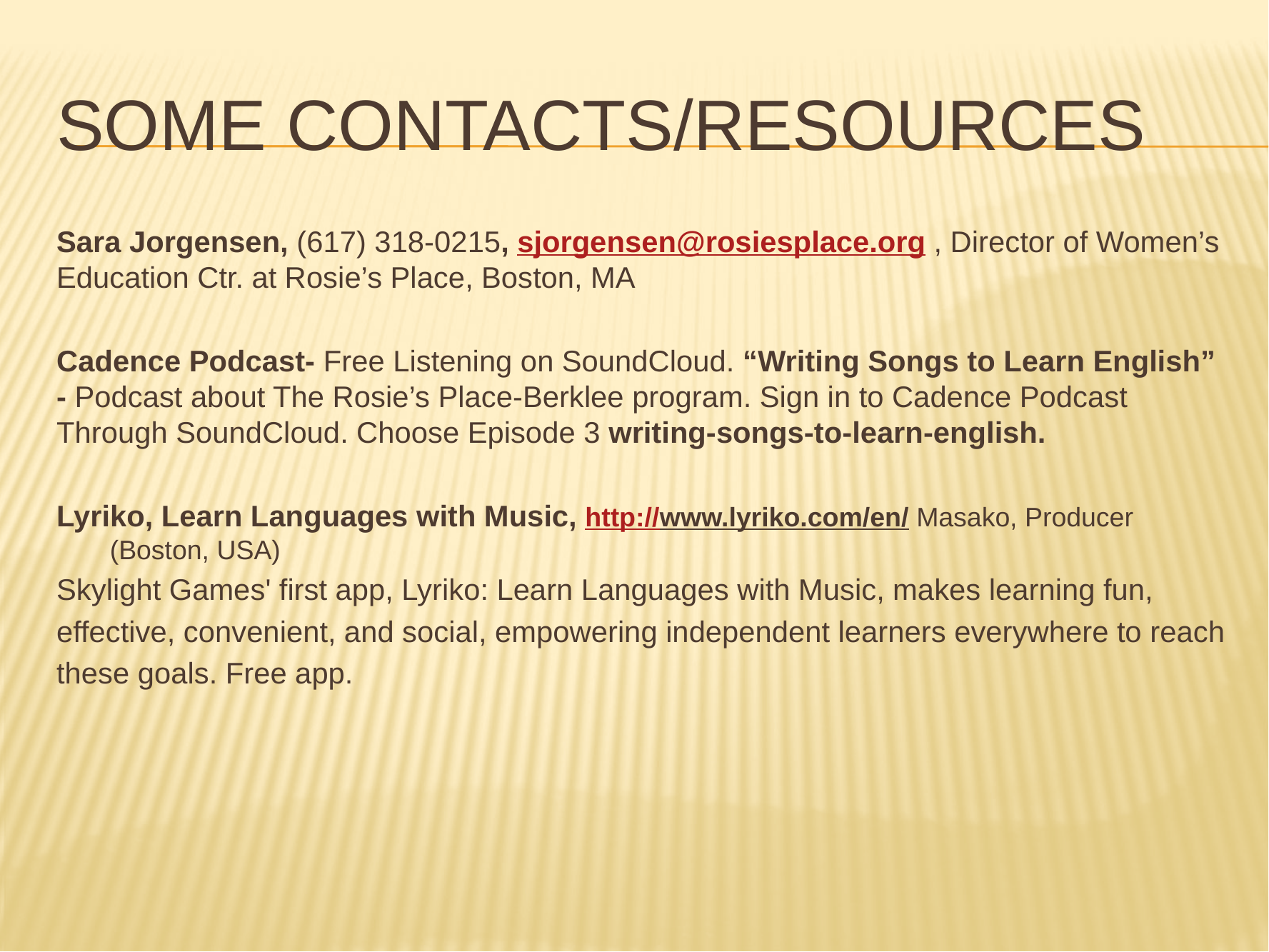

# Some Contacts/Resources
Sara Jorgensen, (617) 318-0215, sjorgensen@rosiesplace.org , Director of Women’s Education Ctr. at Rosie’s Place, Boston, MA

Cadence Podcast- Free Listening on SoundCloud. “Writing Songs to Learn English” - Podcast about The Rosie’s Place-Berklee program. Sign in to Cadence Podcast Through SoundCloud. Choose Episode 3 writing-songs-to-learn-english.

Lyriko, Learn Languages with Music, http://www.lyriko.com/en/ Masako, Producer (Boston, USA)
Skylight Games' first app, Lyriko: Learn Languages with Music, makes learning fun,
effective, convenient, and social, empowering independent learners everywhere to reach
these goals. Free app.